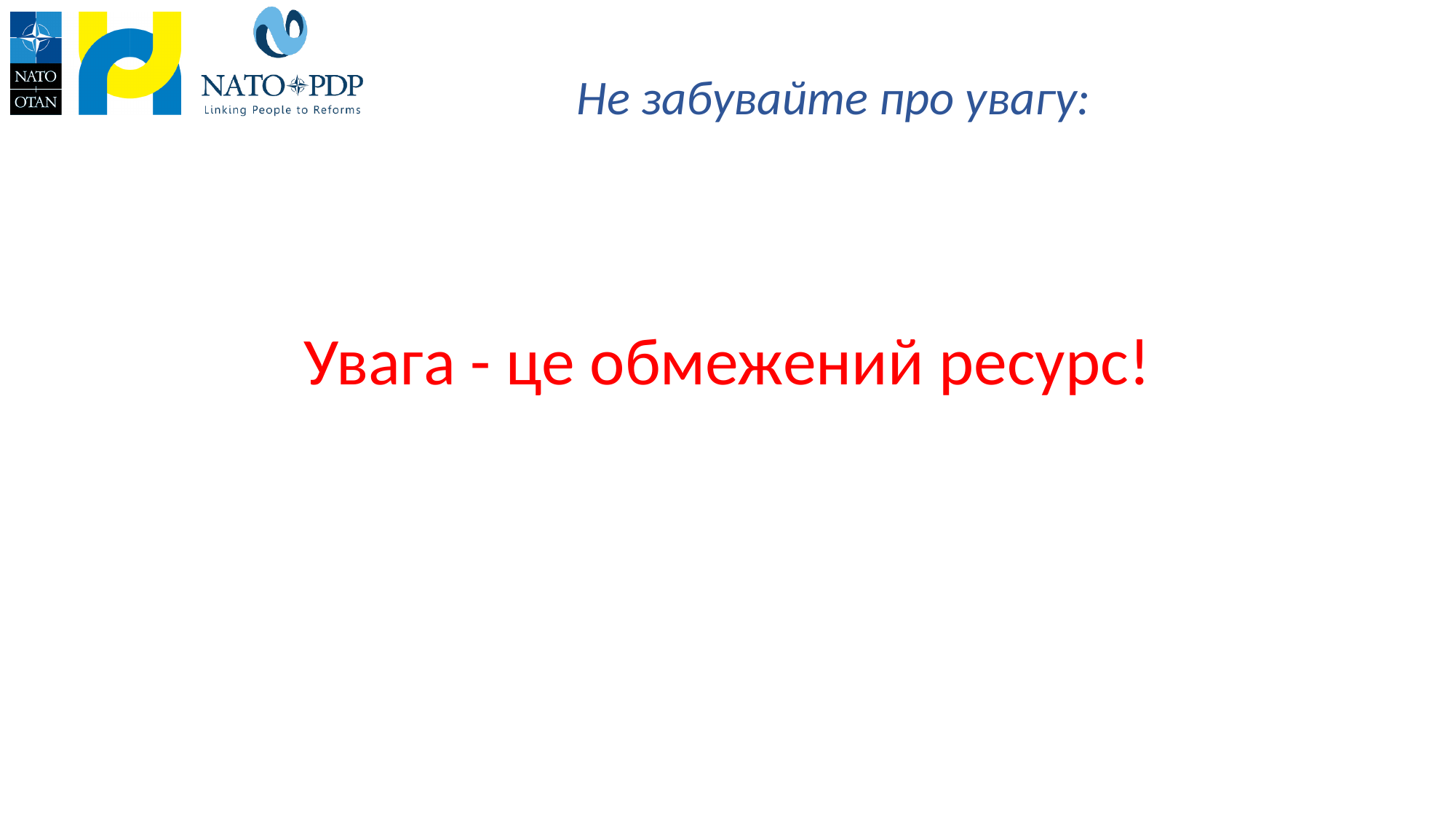

# Не забувайте про увагу:
Увага - це обмежений ресурс!